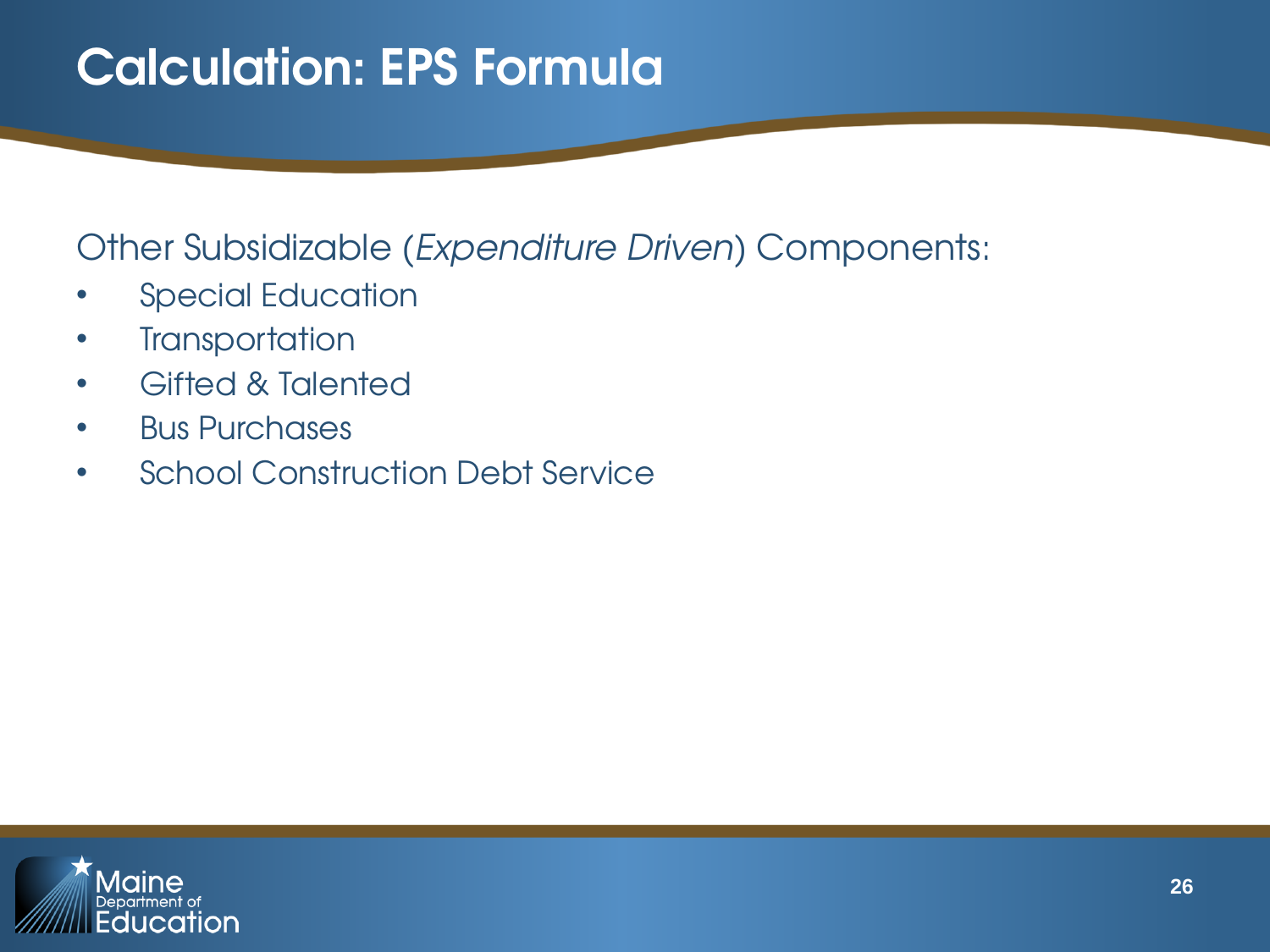

# Calculation: EPS Formula
Other Subsidizable (Expenditure Driven) Components:
Special Education
Transportation
Gifted & Talented
Bus Purchases
School Construction Debt Service
26